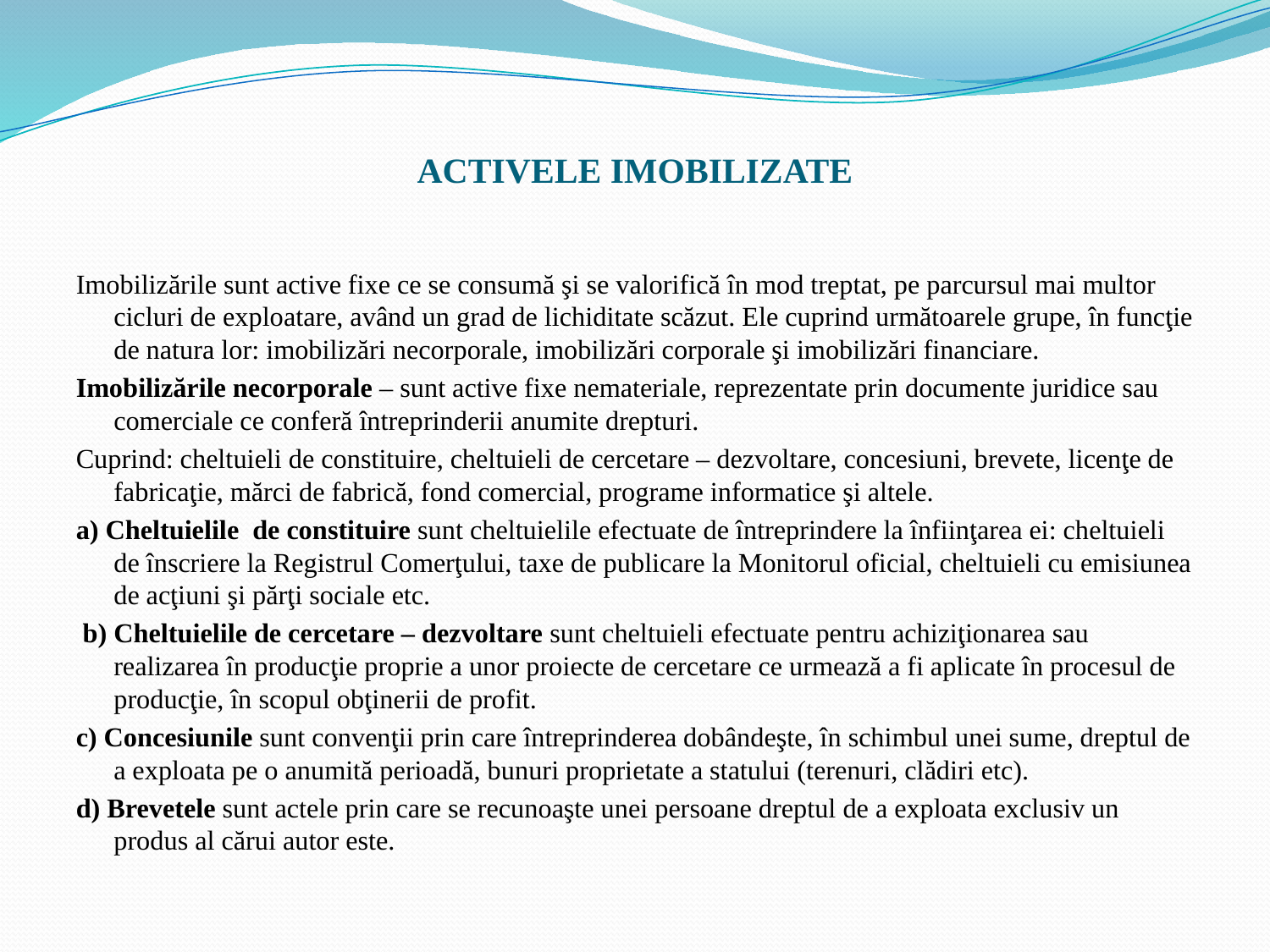

# ACTIVELE IMOBILIZATE

Imobilizările sunt active fixe ce se consumă şi se valorifică în mod treptat, pe parcursul mai multor cicluri de exploatare, având un grad de lichiditate scăzut. Ele cuprind următoarele grupe, în funcţie de natura lor: imobilizări necorporale, imobilizări corporale şi imobilizări financiare.
Imobilizările necorporale – sunt active fixe nemateriale, reprezentate prin documente juridice sau comerciale ce conferă întreprinderii anumite drepturi.
Cuprind: cheltuieli de constituire, cheltuieli de cercetare – dezvoltare, concesiuni, brevete, licenţe de fabricaţie, mărci de fabrică, fond comercial, programe informatice şi altele.
a) Cheltuielile  de constituire sunt cheltuielile efectuate de întreprindere la înfiinţarea ei: cheltuieli de înscriere la Registrul Comerţului, taxe de publicare la Monitorul oficial, cheltuieli cu emisiunea de acţiuni şi părţi sociale etc.
 b) Cheltuielile de cercetare – dezvoltare sunt cheltuieli efectuate pentru achiziţionarea sau realizarea în producţie proprie a unor proiecte de cercetare ce urmează a fi aplicate în procesul de producţie, în scopul obţinerii de profit.
c) Concesiunile sunt convenţii prin care întreprinderea dobândeşte, în schimbul unei sume, dreptul de a exploata pe o anumită perioadă, bunuri proprietate a statului (terenuri, clădiri etc).
d) Brevetele sunt actele prin care se recunoaşte unei persoane dreptul de a exploata exclusiv un produs al cărui autor este.